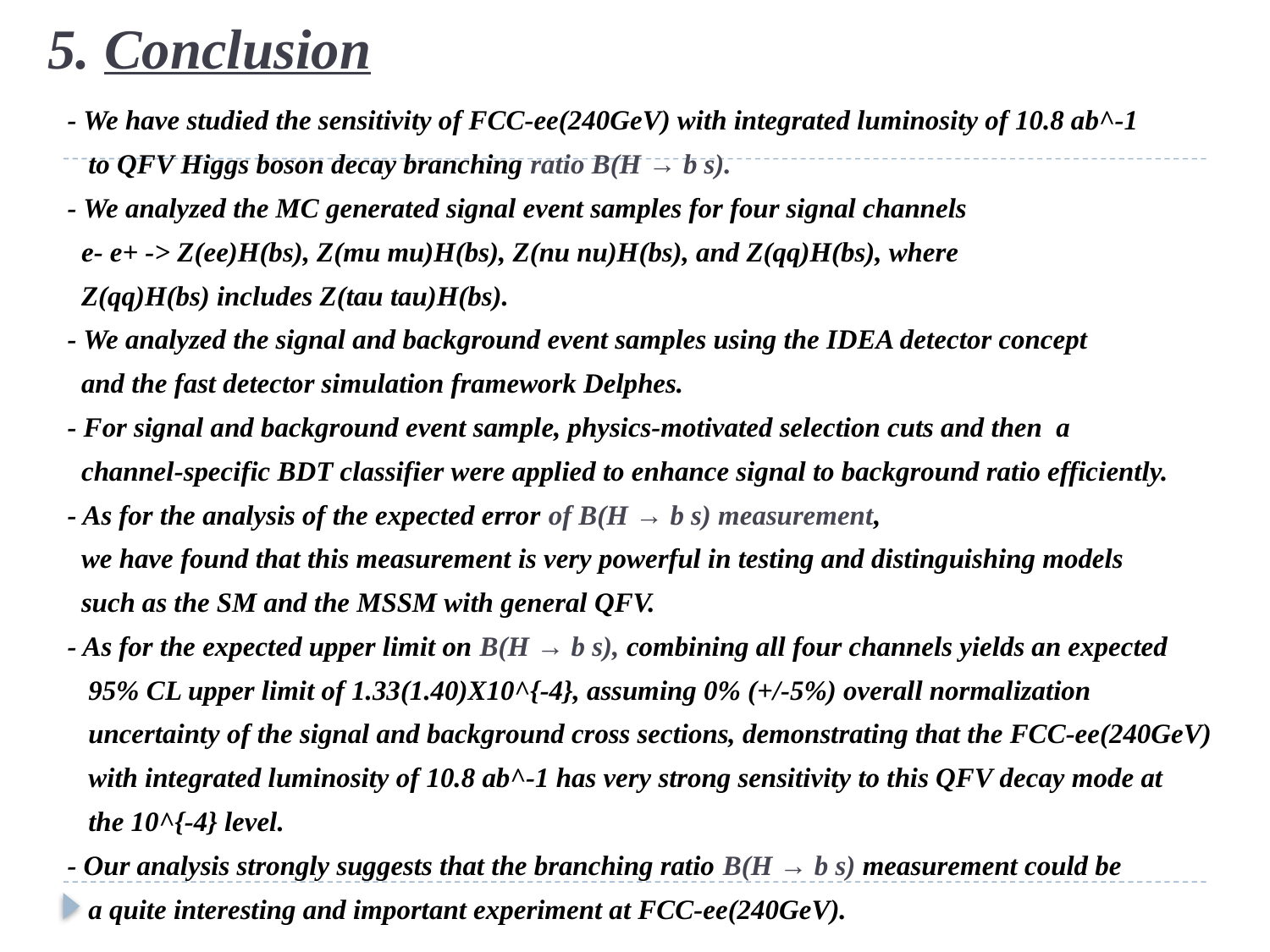

# 5. Conclusion
- We have studied the sensitivity of FCC-ee(240GeV) with integrated luminosity of 10.8 ab^-1
   to QFV Higgs boson decay branching ratio B(H → b s).
- We analyzed the MC generated signal event samples for four signal channels
  e- e+ -> Z(ee)H(bs), Z(mu mu)H(bs), Z(nu nu)H(bs), and Z(qq)H(bs), where
  Z(qq)H(bs) includes Z(tau tau)H(bs).
- We analyzed the signal and background event samples using the IDEA detector concept
  and the fast detector simulation framework Delphes.
- For signal and background event sample, physics-motivated selection cuts and then  a
  channel-specific BDT classifier were applied to enhance signal to background ratio efficiently.
- As for the analysis of the expected error of B(H → b s) measurement,
  we have found that this measurement is very powerful in testing and distinguishing models
  such as the SM and the MSSM with general QFV.
- As for the expected upper limit on B(H → b s), combining all four channels yields an expected
   95% CL upper limit of 1.33(1.40)X10^{-4}, assuming 0% (+/-5%) overall normalization
   uncertainty of the signal and background cross sections, demonstrating that the FCC-ee(240GeV)
   with integrated luminosity of 10.8 ab^-1 has very strong sensitivity to this QFV decay mode at
   the 10^{-4} level.
- Our analysis strongly suggests that the branching ratio B(H → b s) measurement could be
   a quite interesting and important experiment at FCC-ee(240GeV).